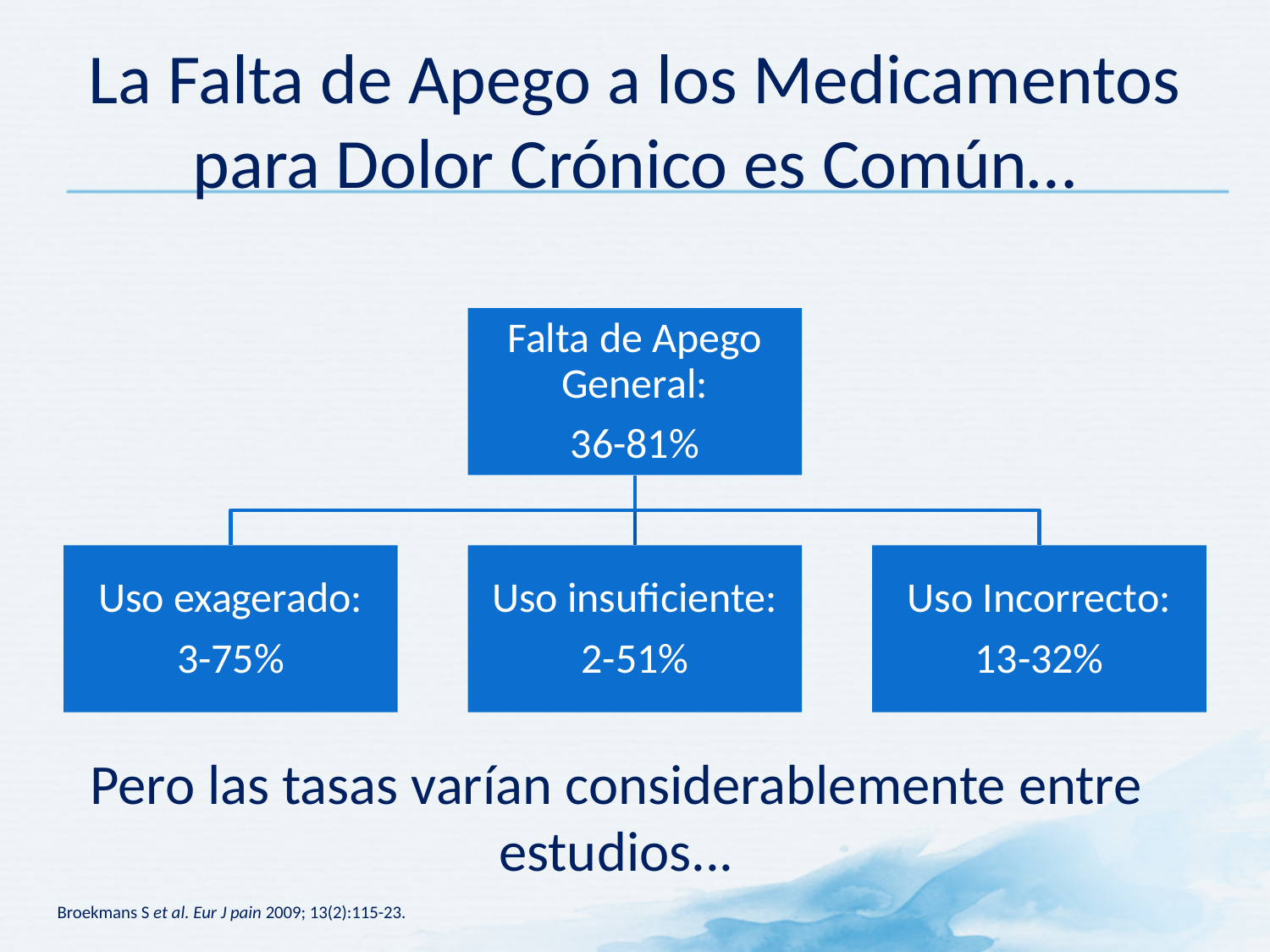

# La Falta de Apego a los Medicamentos para Dolor Crónico es Común…
Falta de Apego General:
36-81%
Uso exagerado:
3-75%
Uso insuficiente:
2-51%
Uso Incorrecto:
13-32%
Pero las tasas varían considerablemente entre estudios...
Broekmans S et al. Eur J pain 2009; 13(2):115-23.